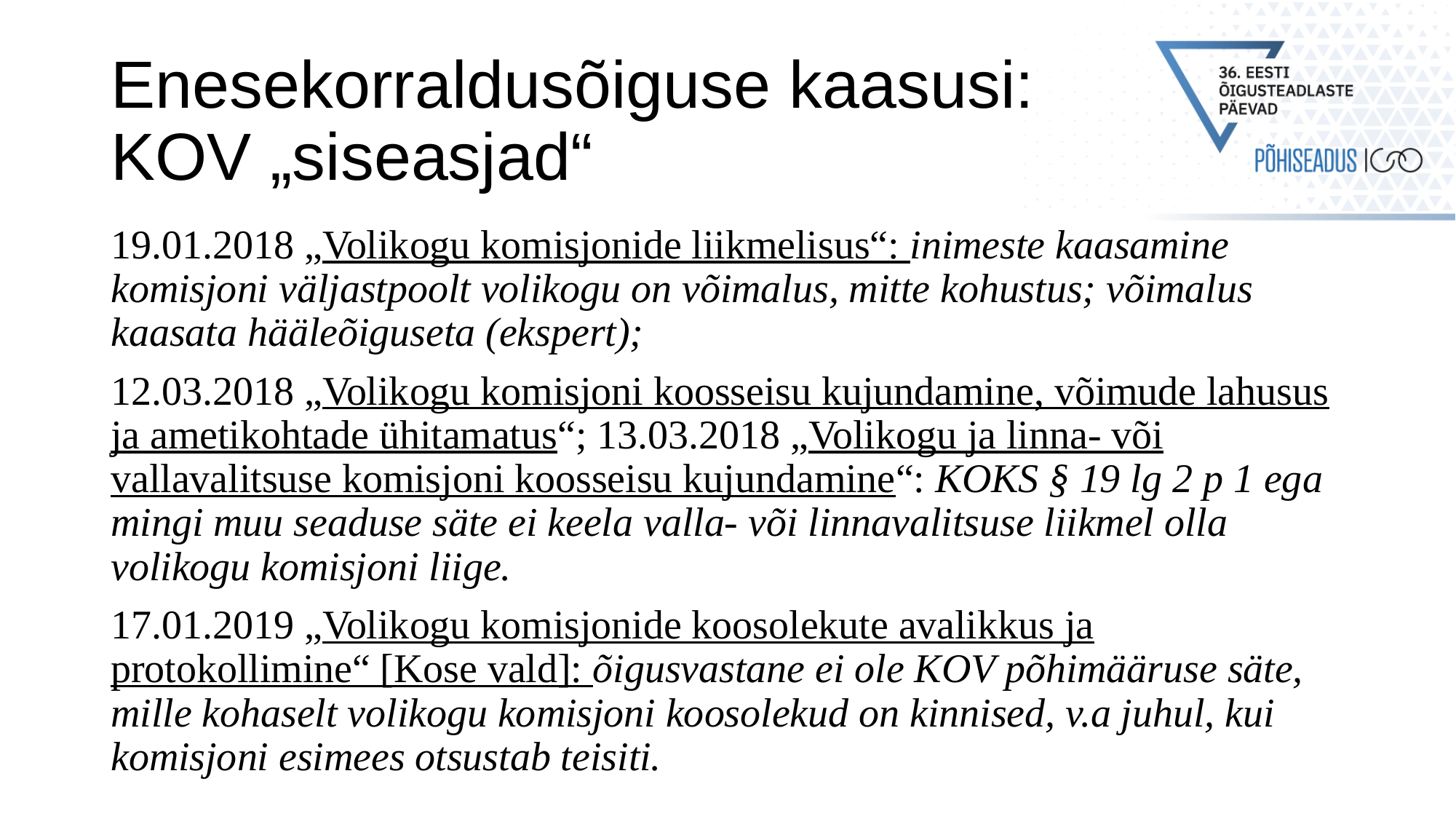

# Enesekorraldusõiguse kaasusi: KOV „siseasjad“
19.01.2018 „Volikogu komisjonide liikmelisus“: inimeste kaasamine komisjoni väljastpoolt volikogu on võimalus, mitte kohustus; võimalus kaasata hääleõiguseta (ekspert);
12.03.2018 „Volikogu komisjoni koosseisu kujundamine, võimude lahusus ja ametikohtade ühitamatus“; 13.03.2018 „Volikogu ja linna- või vallavalitsuse komisjoni koosseisu kujundamine“: KOKS § 19 lg 2 p 1 ega mingi muu seaduse säte ei keela valla- või linnavalitsuse liikmel olla volikogu komisjoni liige.
17.01.2019 „Volikogu komisjonide koosolekute avalikkus ja protokollimine“ [Kose vald]: õigusvastane ei ole KOV põhimääruse säte, mille kohaselt volikogu komisjoni koosolekud on kinnised, v.a juhul, kui komisjoni esimees otsustab teisiti.